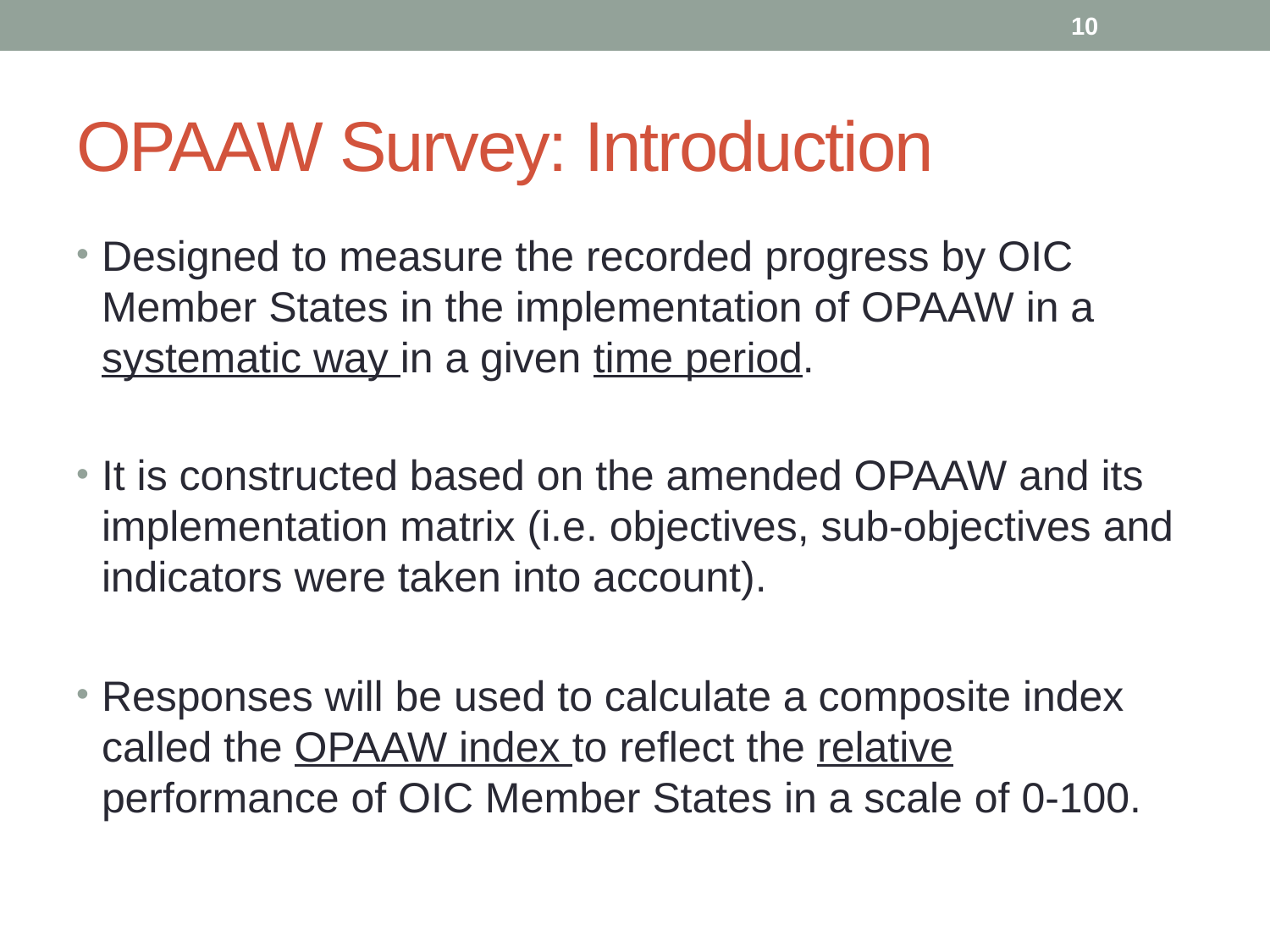

10
# OPAAW Survey: Introduction
Designed to measure the recorded progress by OIC Member States in the implementation of OPAAW in a systematic way in a given time period.

It is constructed based on the amended OPAAW and its implementation matrix (i.e. objectives, sub-objectives and indicators were taken into account).

Responses will be used to calculate a composite index called the OPAAW index to reflect the relative performance of OIC Member States in a scale of 0-100.